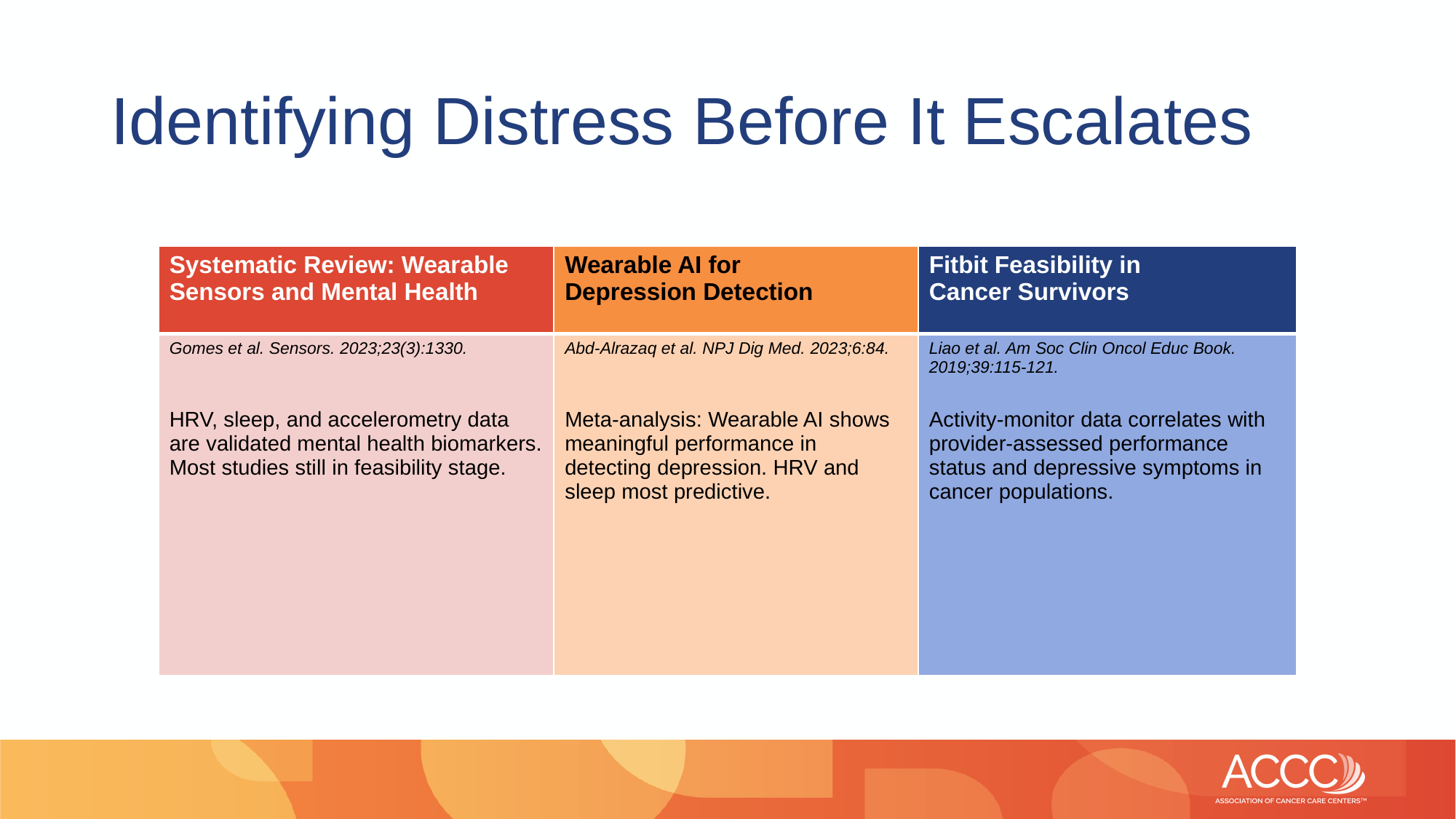

# Identifying Distress Before It Escalates
| Systematic Review: Wearable Sensors and Mental Health | Wearable AI for Depression Detection | Fitbit Feasibility in Cancer Survivors |
| --- | --- | --- |
| Gomes et al. Sensors. 2023;23(3):1330. HRV, sleep, and accelerometry data are validated mental health biomarkers. Most studies still in feasibility stage. | Abd-Alrazaq et al. NPJ Dig Med. 2023;6:84. Meta-analysis: Wearable AI shows meaningful performance in detecting depression. HRV and sleep most predictive. | Liao et al. Am Soc Clin Oncol Educ Book. 2019;39:115-121. Activity-monitor data correlates with provider-assessed performance status and depressive symptoms in cancer populations. |